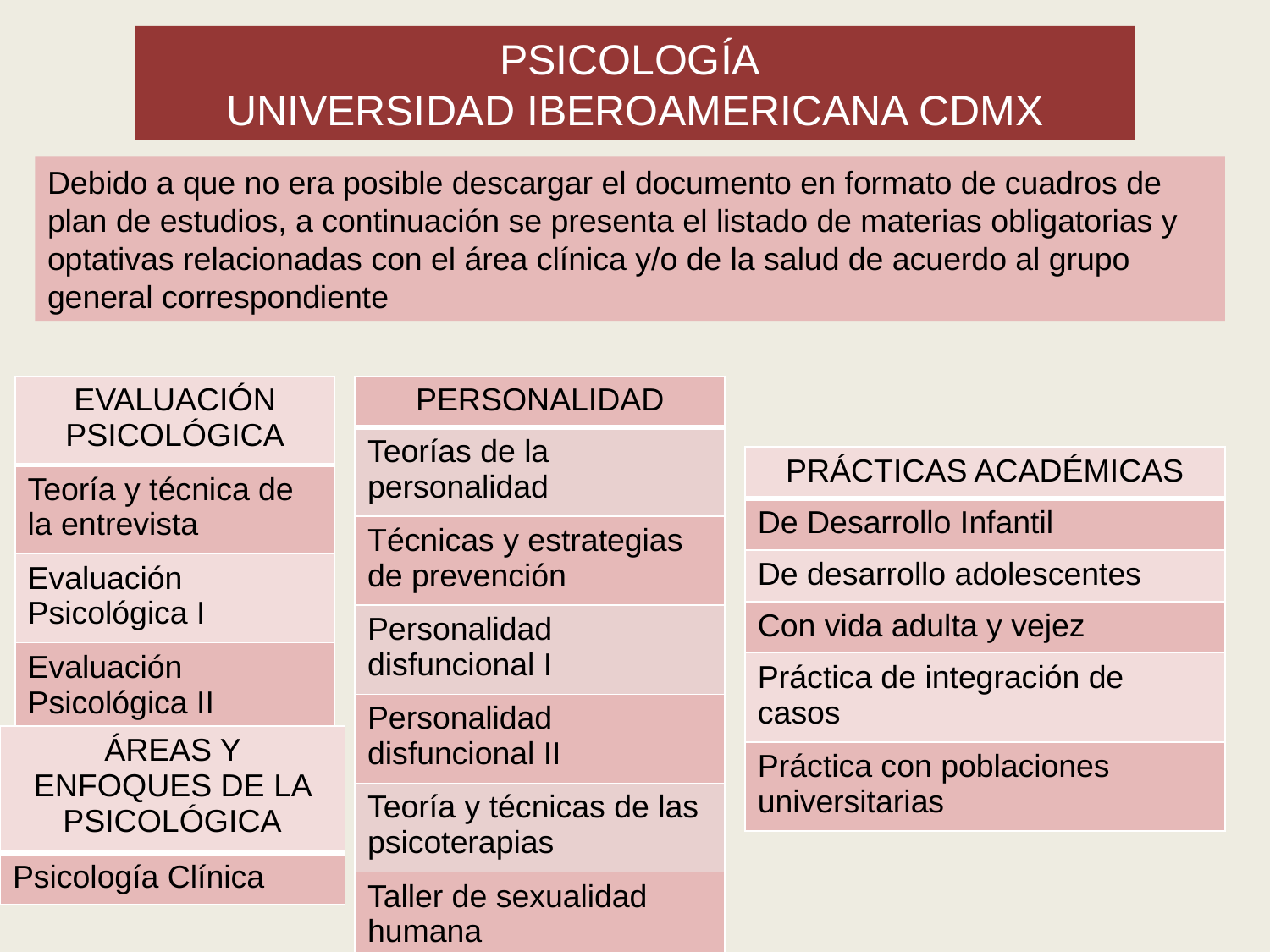

PSICOLOGÍA
UNIVERSIDAD IBEROAMERICANA CDMX
Debido a que no era posible descargar el documento en formato de cuadros de plan de estudios, a continuación se presenta el listado de materias obligatorias y optativas relacionadas con el área clínica y/o de la salud de acuerdo al grupo general correspondiente
| EVALUACIÓN PSICOLÓGICA |
| --- |
| Teoría y técnica de la entrevista |
| Evaluación Psicológica I |
| Evaluación Psicológica II |
| Evaluación Proyectiva |
| PERSONALIDAD |
| --- |
| Teorías de la personalidad |
| Técnicas y estrategias de prevención |
| Personalidad disfuncional I |
| Personalidad disfuncional II |
| Teoría y técnicas de las psicoterapias |
| Taller de sexualidad humana |
| PRÁCTICAS ACADÉMICAS |
| --- |
| De Desarrollo Infantil |
| De desarrollo adolescentes |
| Con vida adulta y vejez |
| Práctica de integración de casos |
| Práctica con poblaciones universitarias |
| ÁREAS Y ENFOQUES DE LA PSICOLÓGICA |
| --- |
| Psicología Clínica |